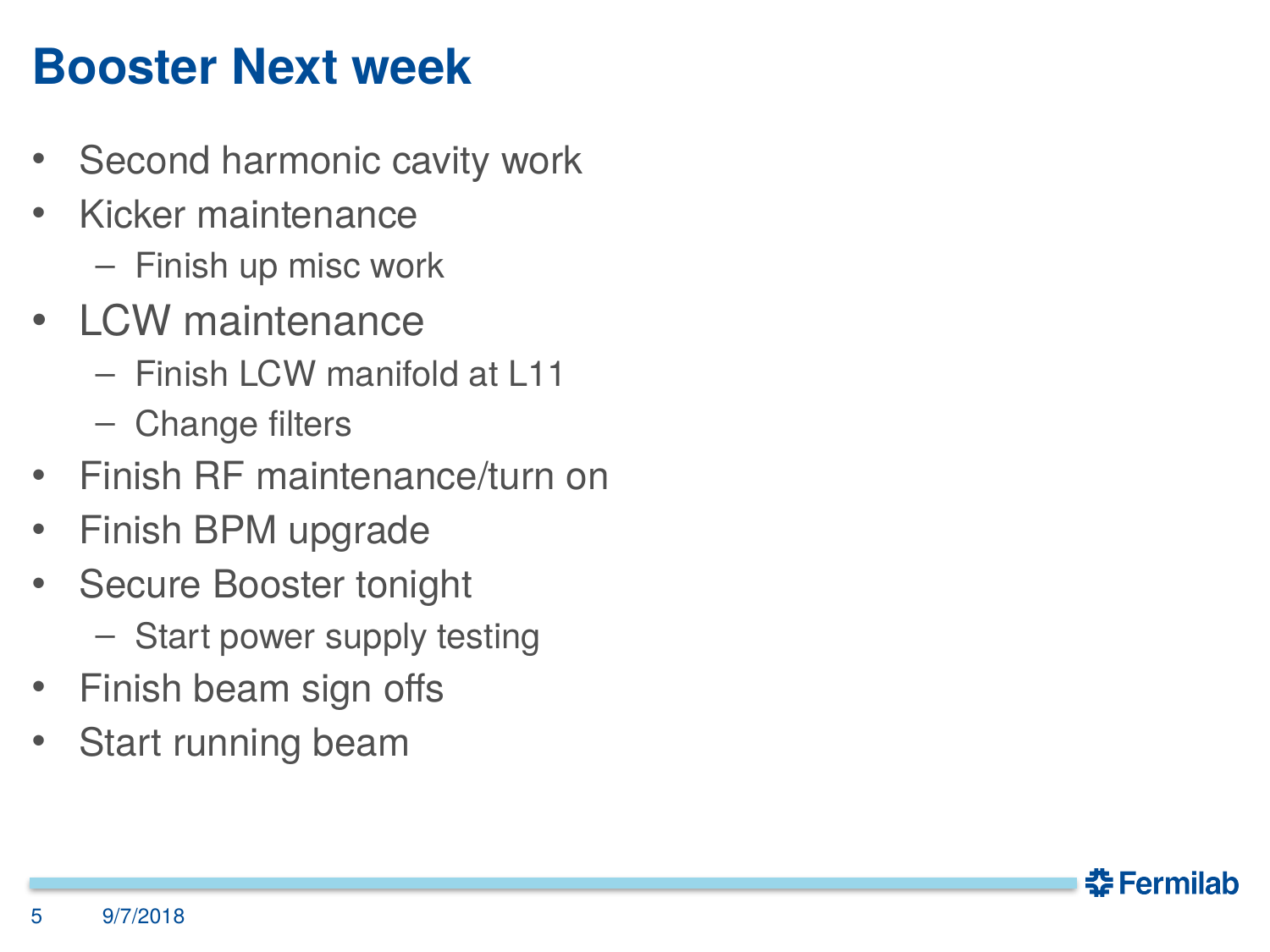

# Booster Next week
Second harmonic cavity work
Kicker maintenance
Finish up misc work
LCW maintenance
Finish LCW manifold at L11
Change filters
Finish RF maintenance/turn on
Finish BPM upgrade
Secure Booster tonight
Start power supply testing
Finish beam sign offs
Start running beam

5
9/7/2018